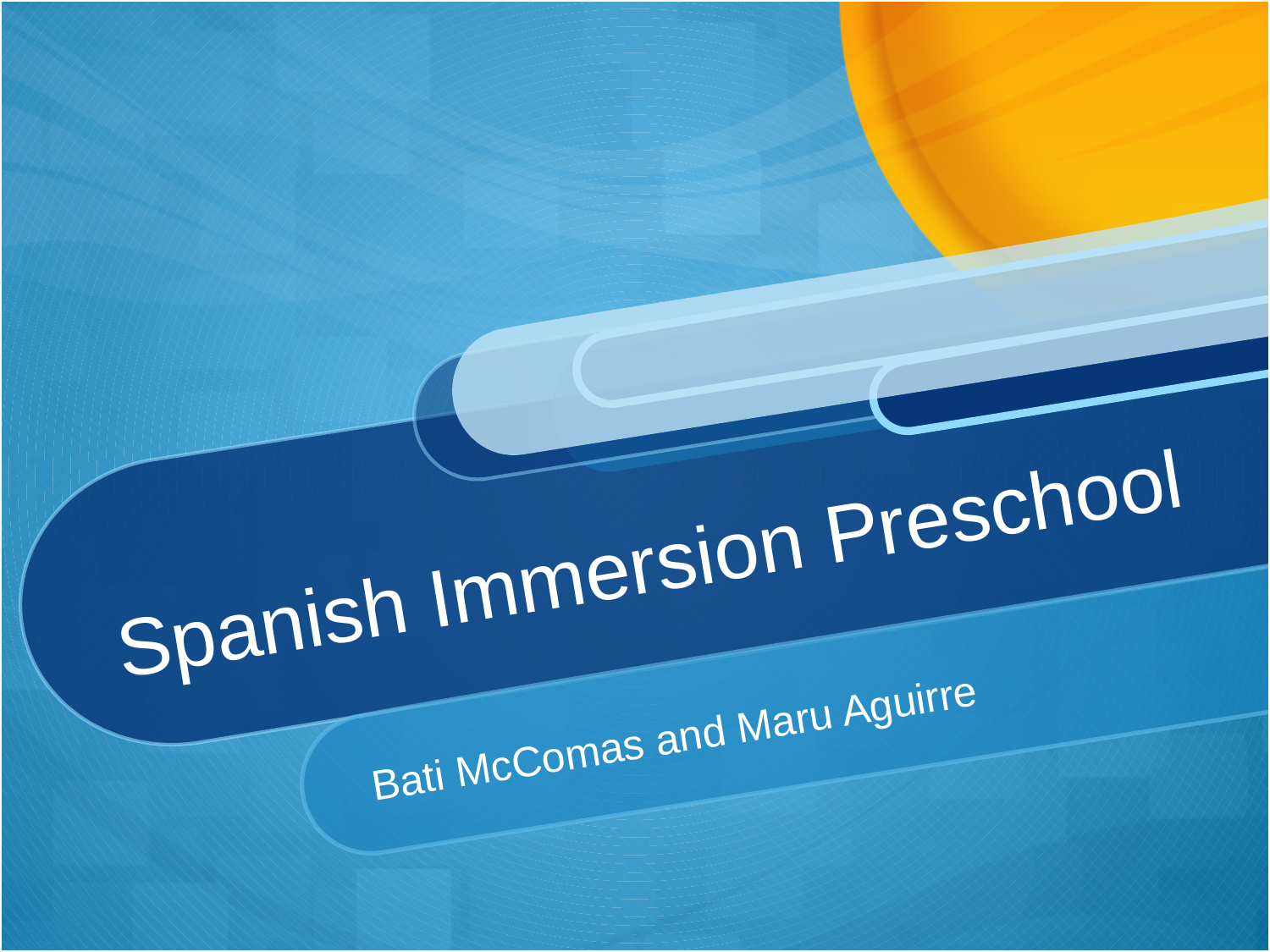

# Spanish Immersion Preschool
Bati McComas and Maru Aguirre